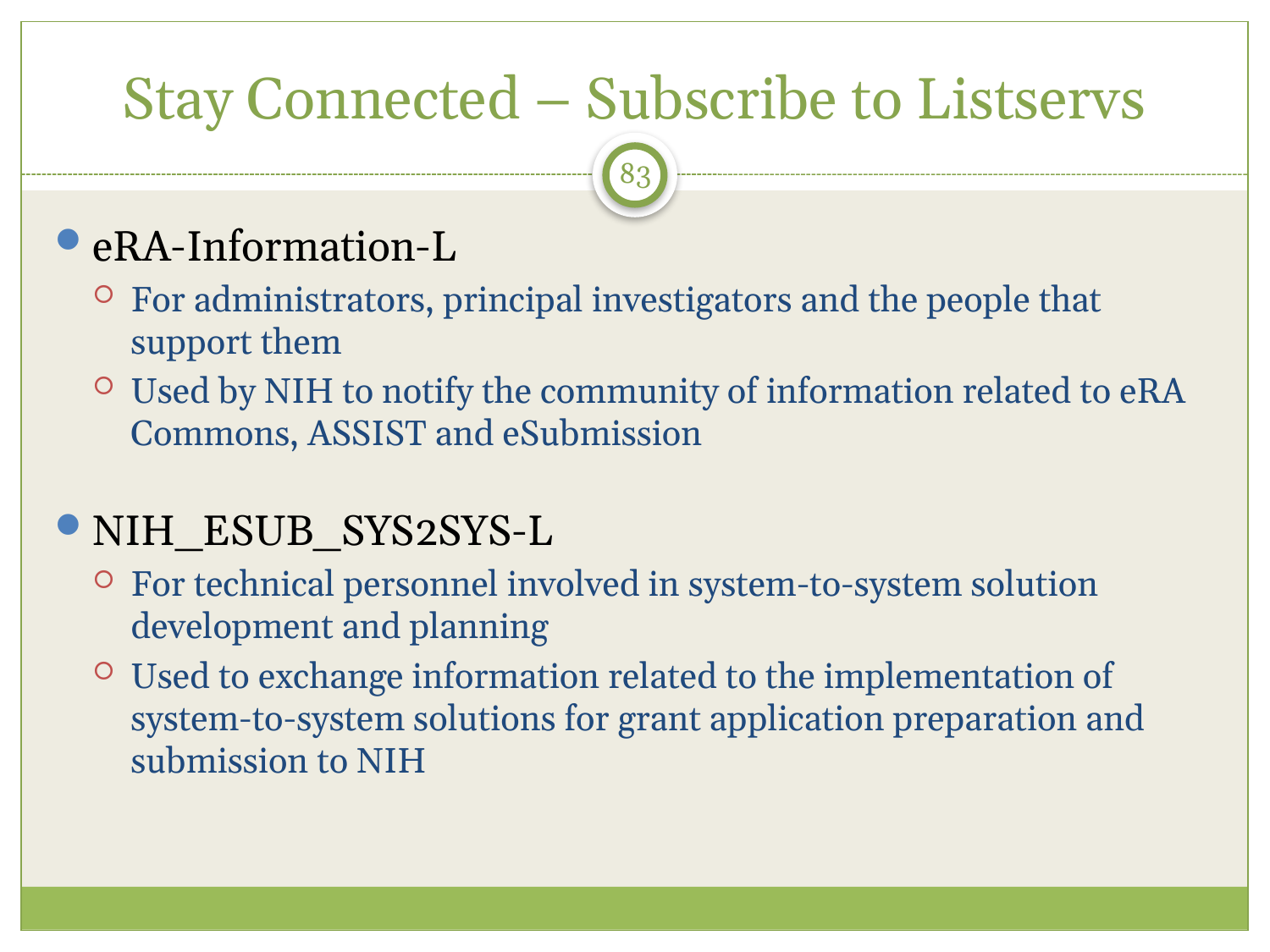

# Stay Connected – Subscribe to Listservs
83
eRA-Information-L
For administrators, principal investigators and the people that support them
Used by NIH to notify the community of information related to eRA Commons, ASSIST and eSubmission
NIH_ESUB_SYS2SYS-L
For technical personnel involved in system-to-system solution development and planning
Used to exchange information related to the implementation of system-to-system solutions for grant application preparation and submission to NIH